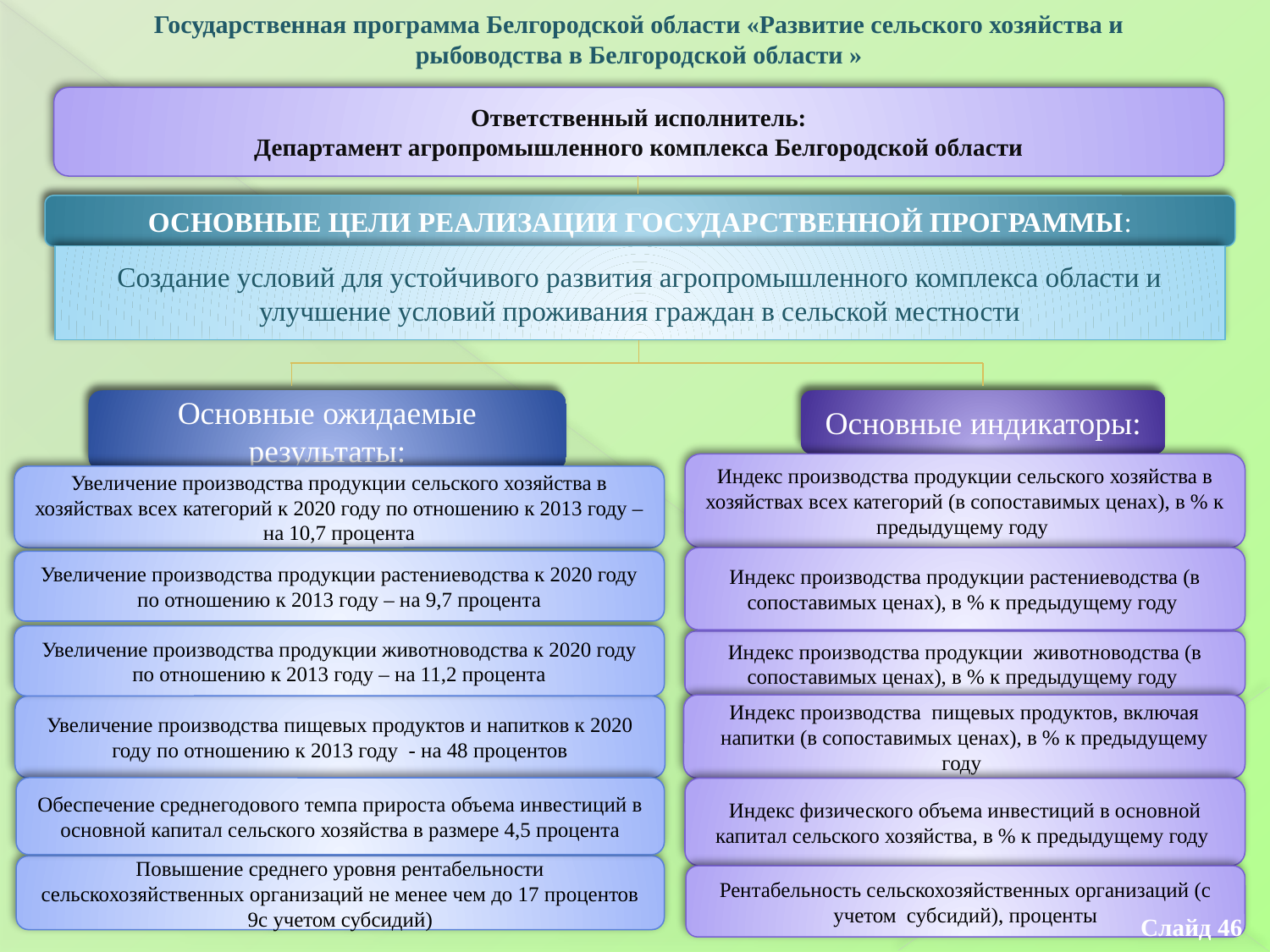

Государственная программа Белгородской области «Развитие сельского хозяйства и рыбоводства в Белгородской области »
Ответственный исполнитель:
Департамент агропромышленного комплекса Белгородской области
ОСНОВНЫЕ ЦЕЛИ РЕАЛИЗАЦИИ ГОСУДАРСТВЕННОЙ ПРОГРАММЫ:
Создание условий для устойчивого развития агропромышленного комплекса области и улучшение условий проживания граждан в сельской местности
Основные ожидаемые результаты:
Основные индикаторы:
Индекс производства продукции сельского хозяйства в хозяйствах всех категорий (в сопоставимых ценах), в % к предыдущему году
Увеличение производства продукции сельского хозяйства в хозяйствах всех категорий к 2020 году по отношению к 2013 году – на 10,7 процента
Индекс производства продукции растениеводства (в сопоставимых ценах), в % к предыдущему году
Увеличение производства продукции растениеводства к 2020 году по отношению к 2013 году – на 9,7 процента
Увеличение производства продукции животноводства к 2020 году по отношению к 2013 году – на 11,2 процента
Индекс производства продукции  животноводства (в сопоставимых ценах), в % к предыдущему году
Индекс производства  пищевых продуктов, включая напитки (в сопоставимых ценах), в % к предыдущему году
Увеличение производства пищевых продуктов и напитков к 2020 году по отношению к 2013 году  - на 48 процентов
Обеспечение среднегодового темпа прироста объема инвестиций в основной капитал сельского хозяйства в размере 4,5 процента
Индекс физического объема инвестиций в основной капитал сельского хозяйства, в % к предыдущему году
Повышение среднего уровня рентабельности сельскохозяйственных организаций не менее чем до 17 процентов 9с учетом субсидий)
Рентабельность сельскохозяйственных организаций (с учетом  субсидий), проценты

Слайд 46